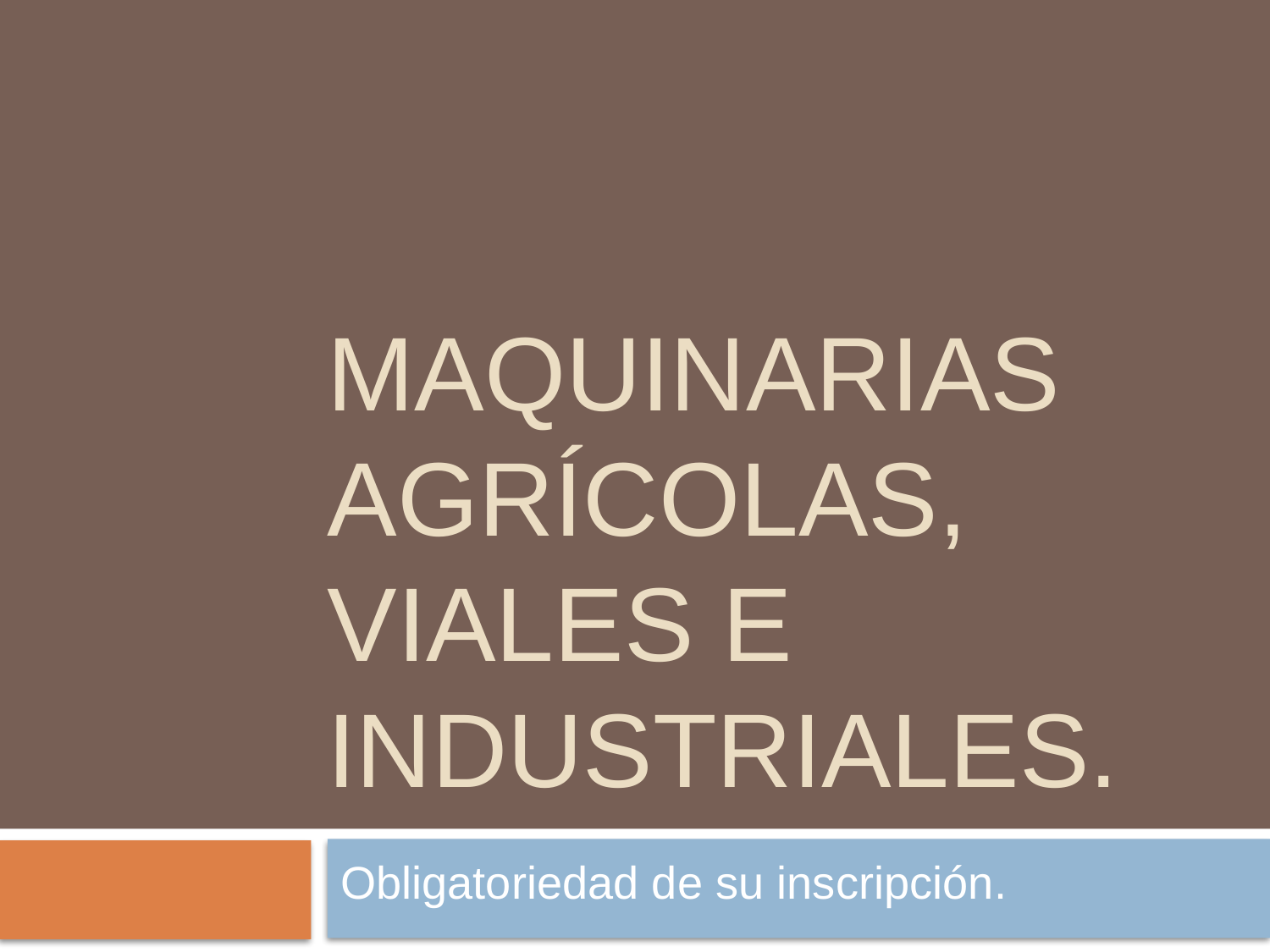

# MAQUINARIAS AGRÍCOLAS, VIALES e industriales.
Obligatoriedad de su inscripción.